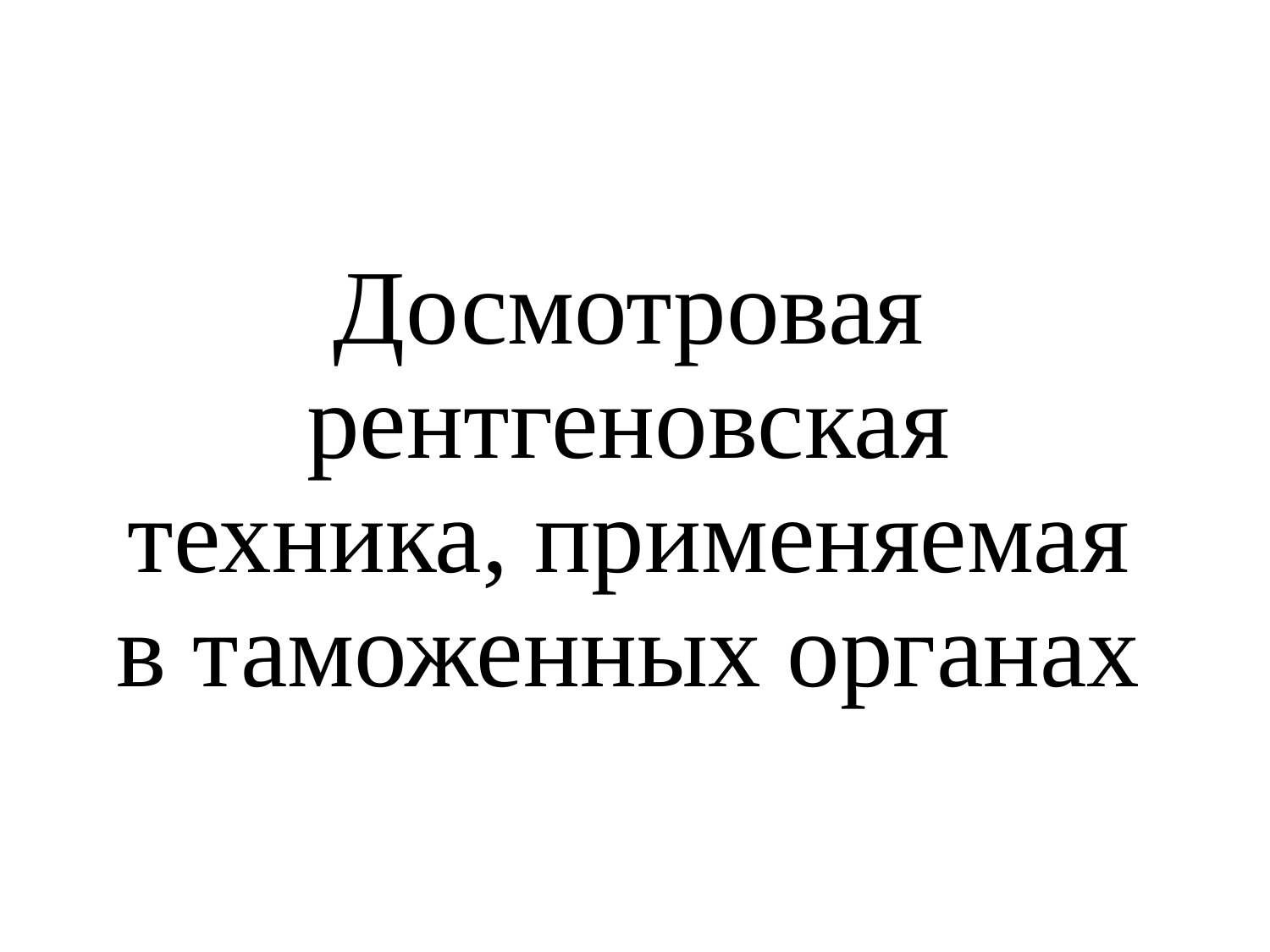

# Досмотровая рентгеновская техника, применяемая в таможенных органах